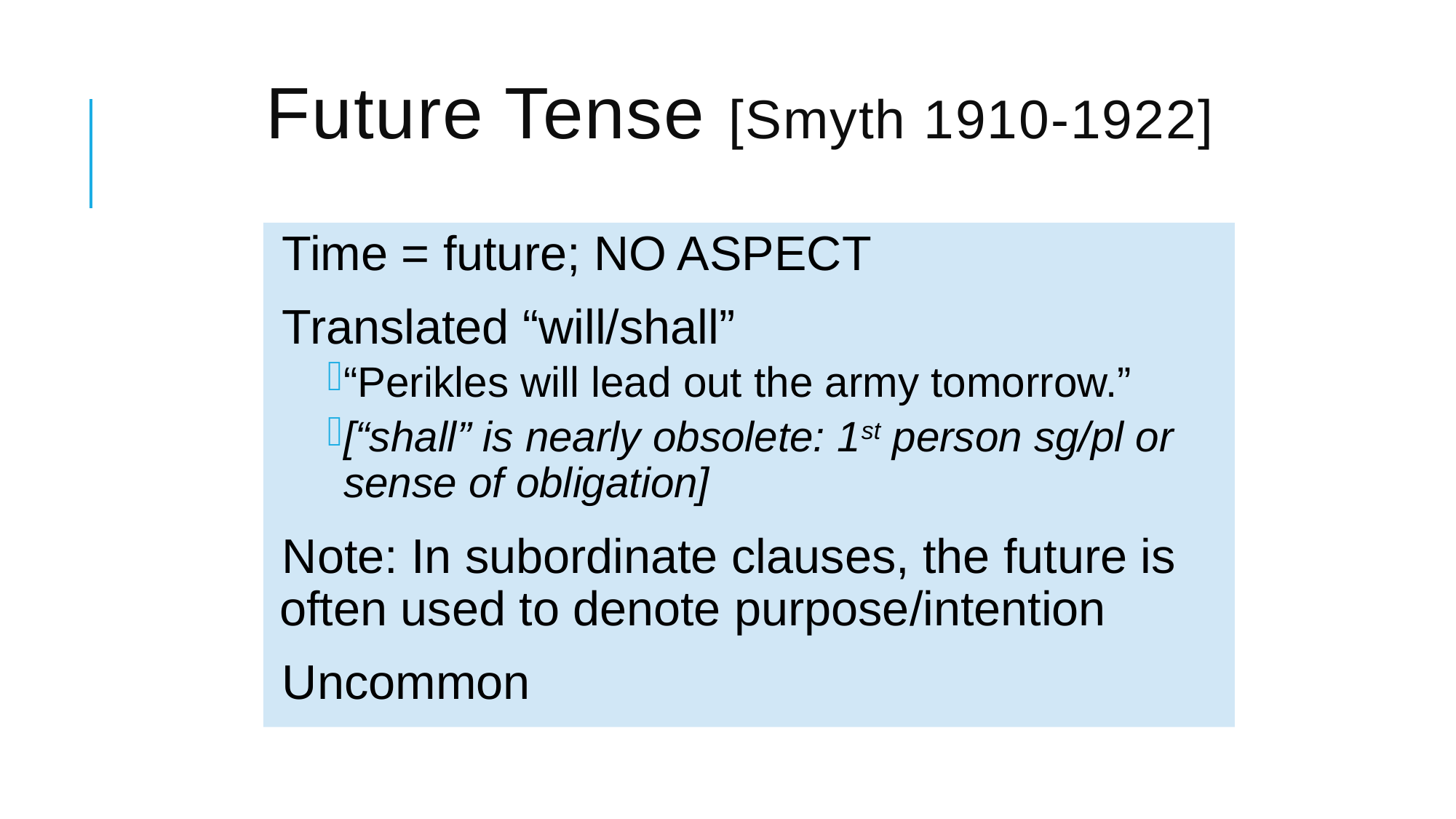

# Future Tense [Smyth 1910-1922]
Time = future; NO ASPECT
Translated “will/shall”
“Perikles will lead out the army tomorrow.”
[“shall” is nearly obsolete: 1st person sg/pl or sense of obligation]
Note: In subordinate clauses, the future is often used to denote purpose/intention
Uncommon